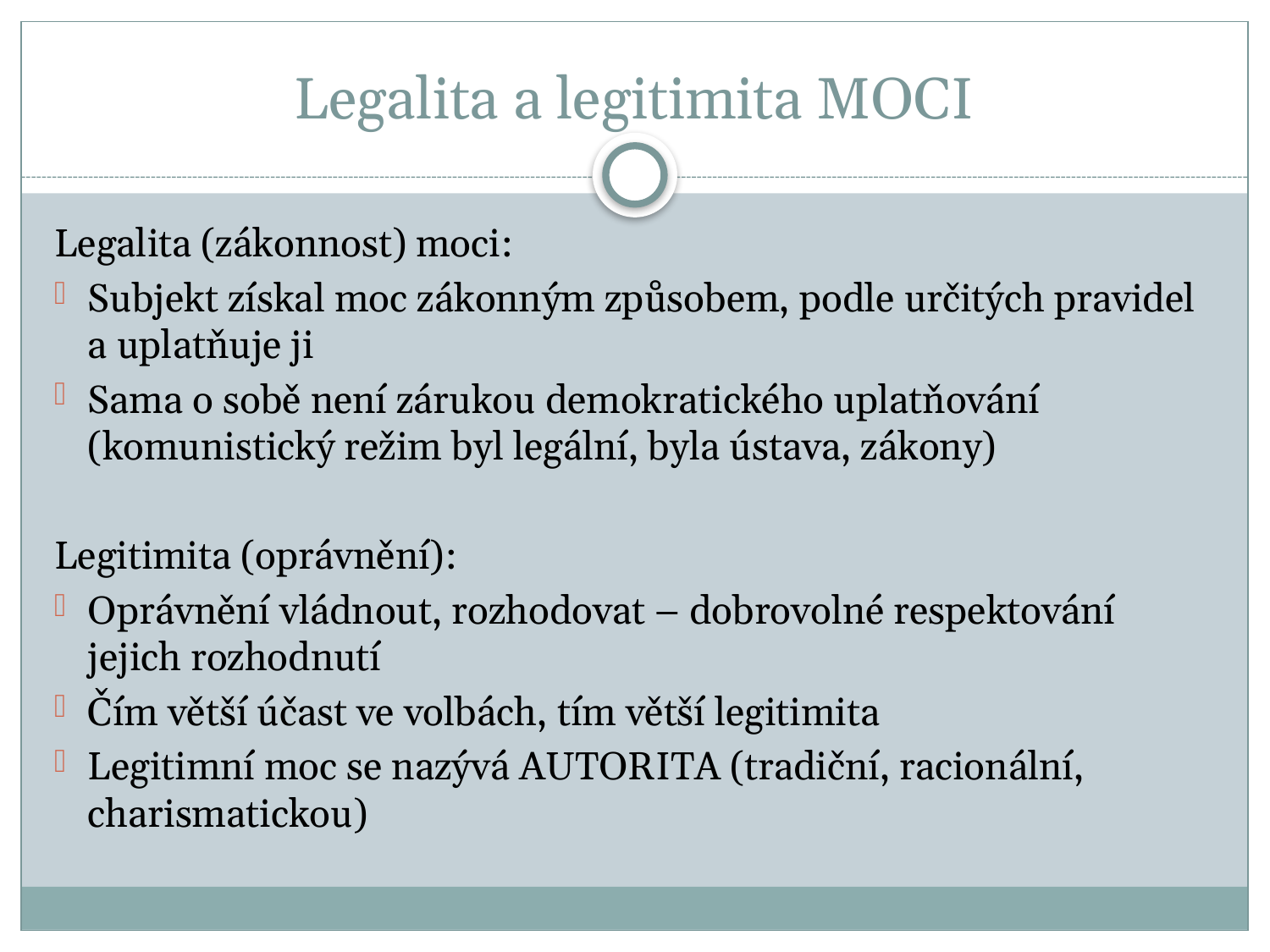

# Legalita a legitimita MOCI
Legalita (zákonnost) moci:
Subjekt získal moc zákonným způsobem, podle určitých pravidel a uplatňuje ji
Sama o sobě není zárukou demokratického uplatňování (komunistický režim byl legální, byla ústava, zákony)

Legitimita (oprávnění):
Oprávnění vládnout, rozhodovat – dobrovolné respektování jejich rozhodnutí
Čím větší účast ve volbách, tím větší legitimita
Legitimní moc se nazývá AUTORITA (tradiční, racionální, charismatickou)